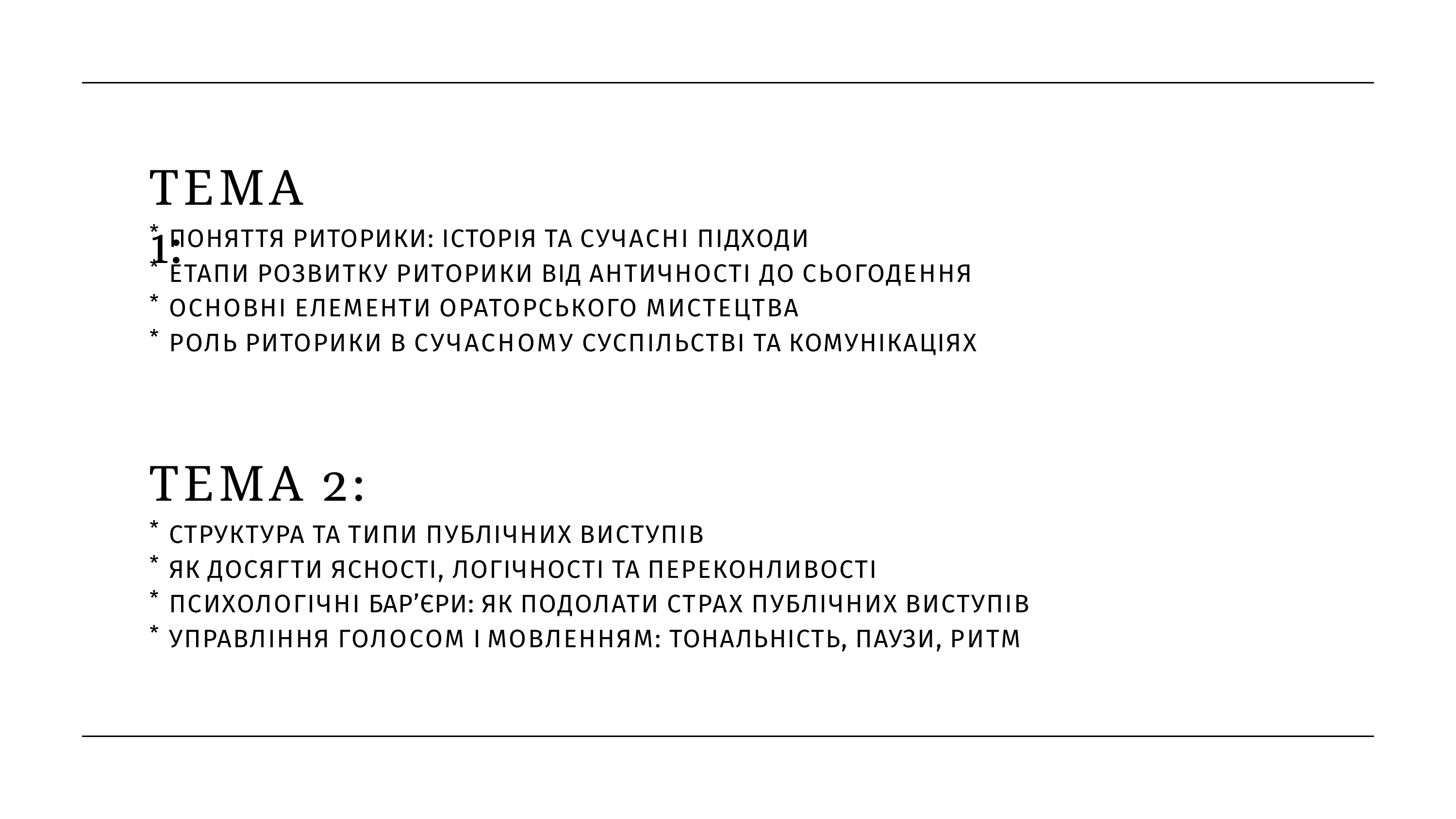

# ТЕМА 1:
ПОНЯТТЯ РИТОРИКИ: ІСТОРІЯ ТА СУЧАСНІ ПІДХОДИ
ЕТАПИ РОЗВИТКУ РИТОРИКИ ВІД АНТИЧНОСТІ ДО СЬОГОДЕННЯ
ОСНОВНІ ЕЛЕМЕНТИ ОРАТОРСЬКОГО МИСТЕЦТВА
РОЛЬ РИТОРИКИ В СУЧАСНОМУ СУСПІЛЬСТВІ ТА КОМУНІКАЦІЯХ
ТЕМА 2:
СТРУКТУРА ТА ТИПИ ПУБЛІЧНИХ ВИСТУПІВ
ЯК ДОСЯГТИ ЯСНОСТІ, ЛОГІЧНОСТІ ТА ПЕРЕКОНЛИВОСТІ
ПСИХОЛОГІЧНІ БАР’ЄРИ: ЯК ПОДОЛАТИ СТРАХ ПУБЛІЧНИХ ВИСТУПІВ
УПРАВЛІННЯ ГОЛОСОМ І МОВЛЕННЯМ: ТОНАЛЬНІСТЬ, ПАУЗИ, РИТМ